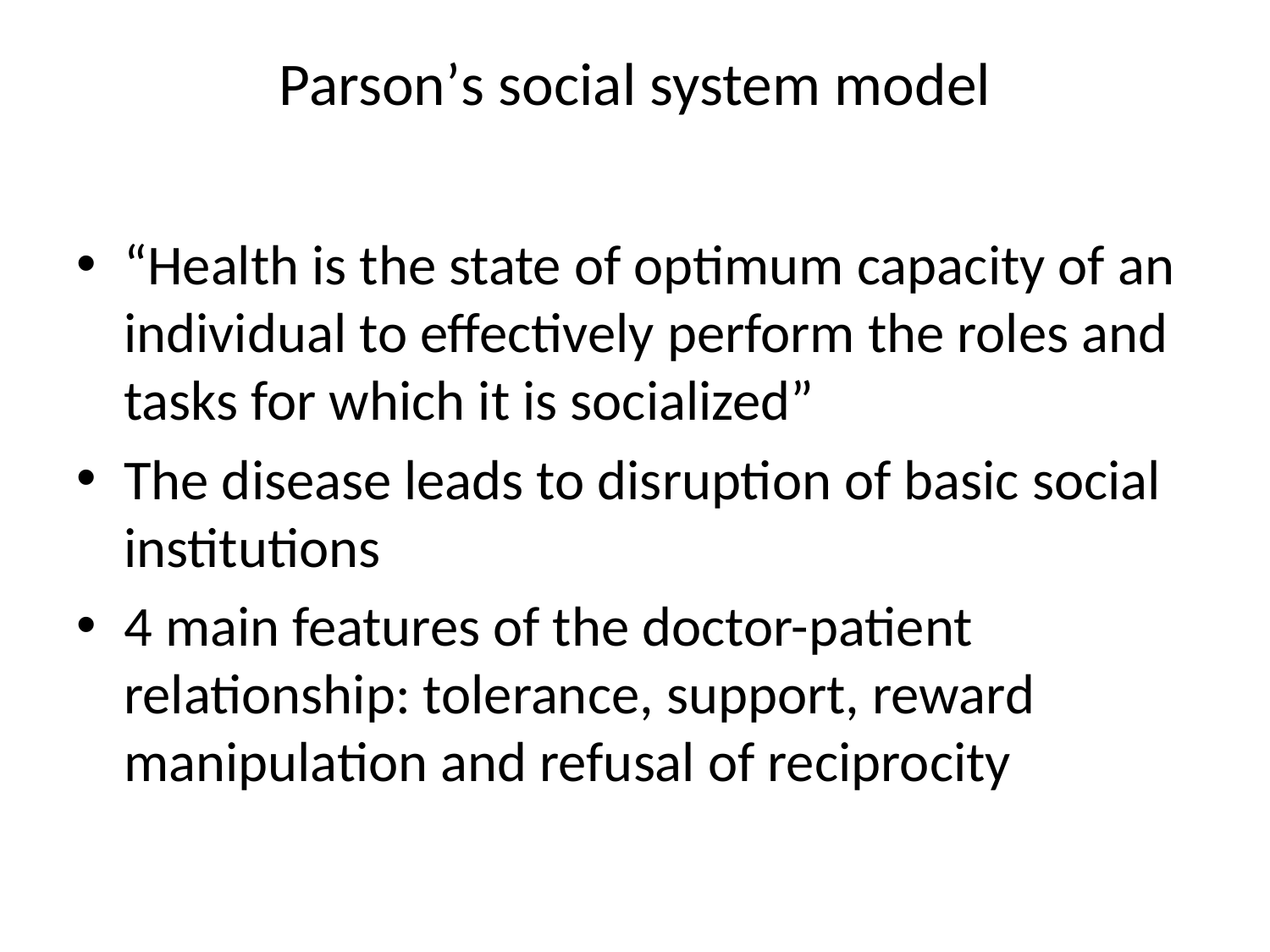

# Parson’s social system model
“Health is the state of optimum capacity of an individual to effectively perform the roles and tasks for which it is socialized”
The disease leads to disruption of basic social institutions
4 main features of the doctor-patient relationship: tolerance, support, reward manipulation and refusal of reciprocity